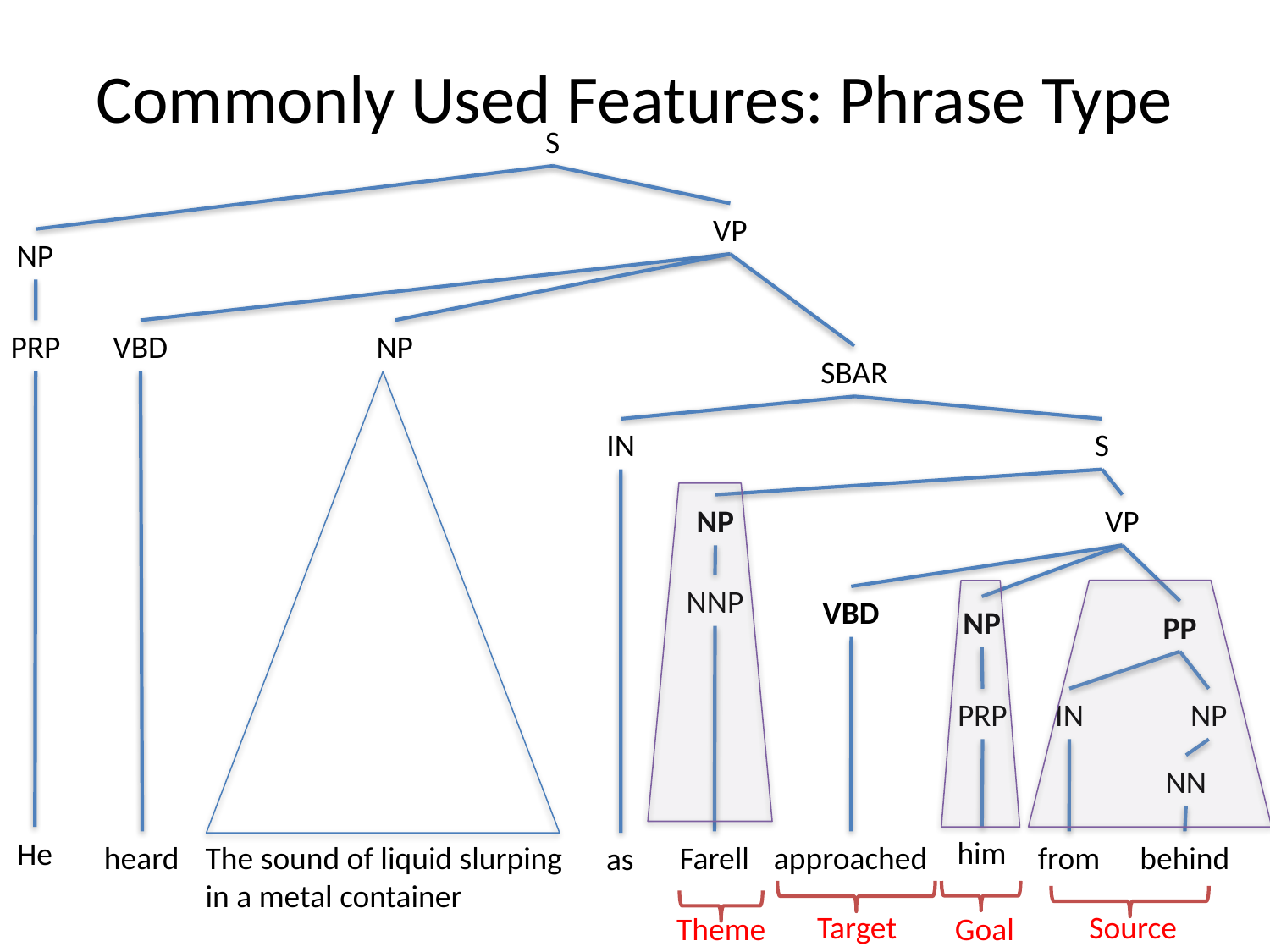

# Commonly Used Features: Phrase Type
S
VP
NP
PRP
NP
VBD
SBAR

IN
S

VP
NP
NNP

VBD
NP
PP
PRP
IN
NP
NN

him
He
from
Farell
approached
The sound of liquid slurping in a metal container
behind
heard
as

Target
Source
Theme
Goal